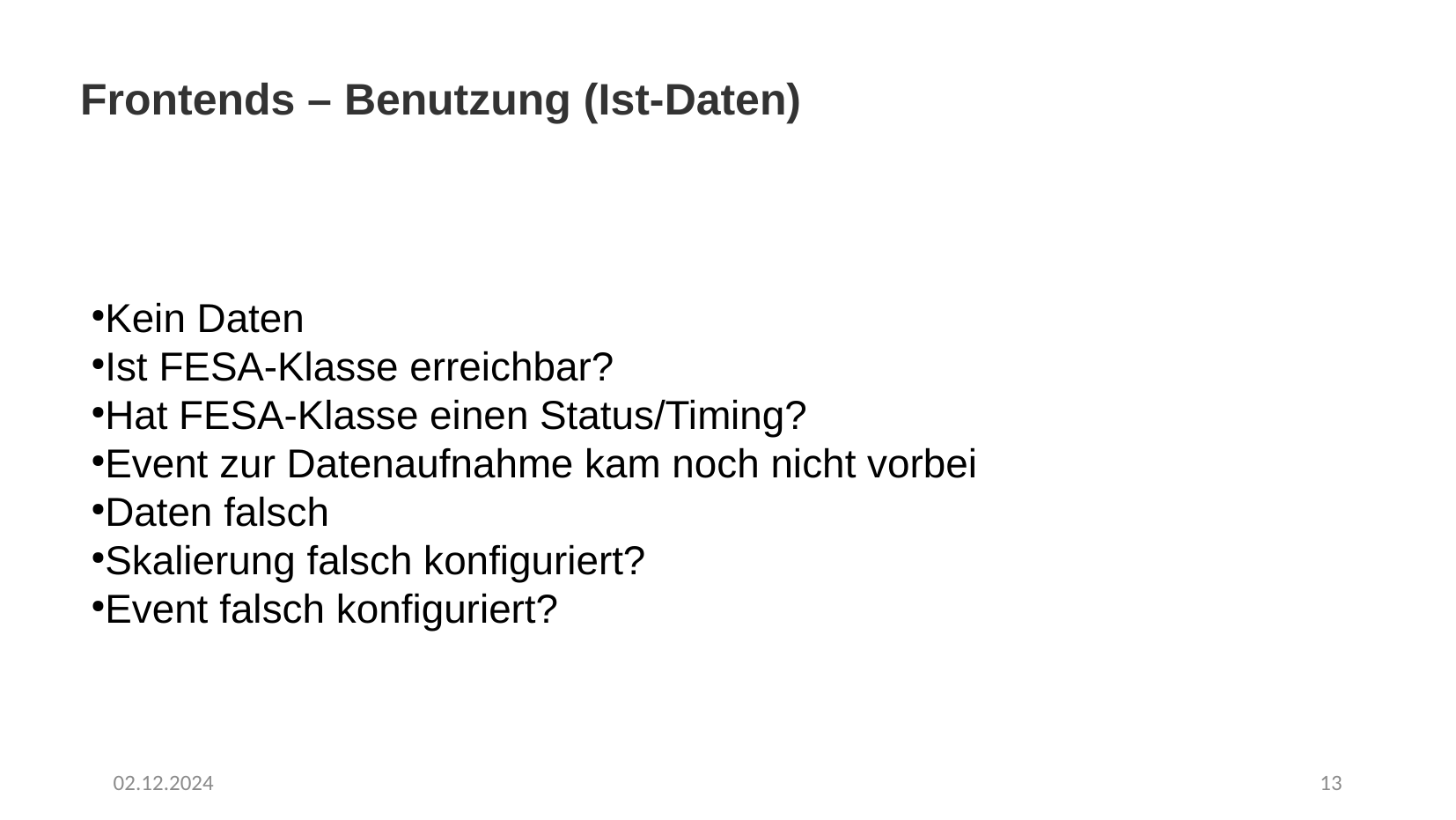

Frontends – Benutzung (Ist-Daten)
Kein Daten
Ist FESA-Klasse erreichbar?
Hat FESA-Klasse einen Status/Timing?
Event zur Datenaufnahme kam noch nicht vorbei
Daten falsch
Skalierung falsch konfiguriert?
Event falsch konfiguriert?
02.12.2024
13